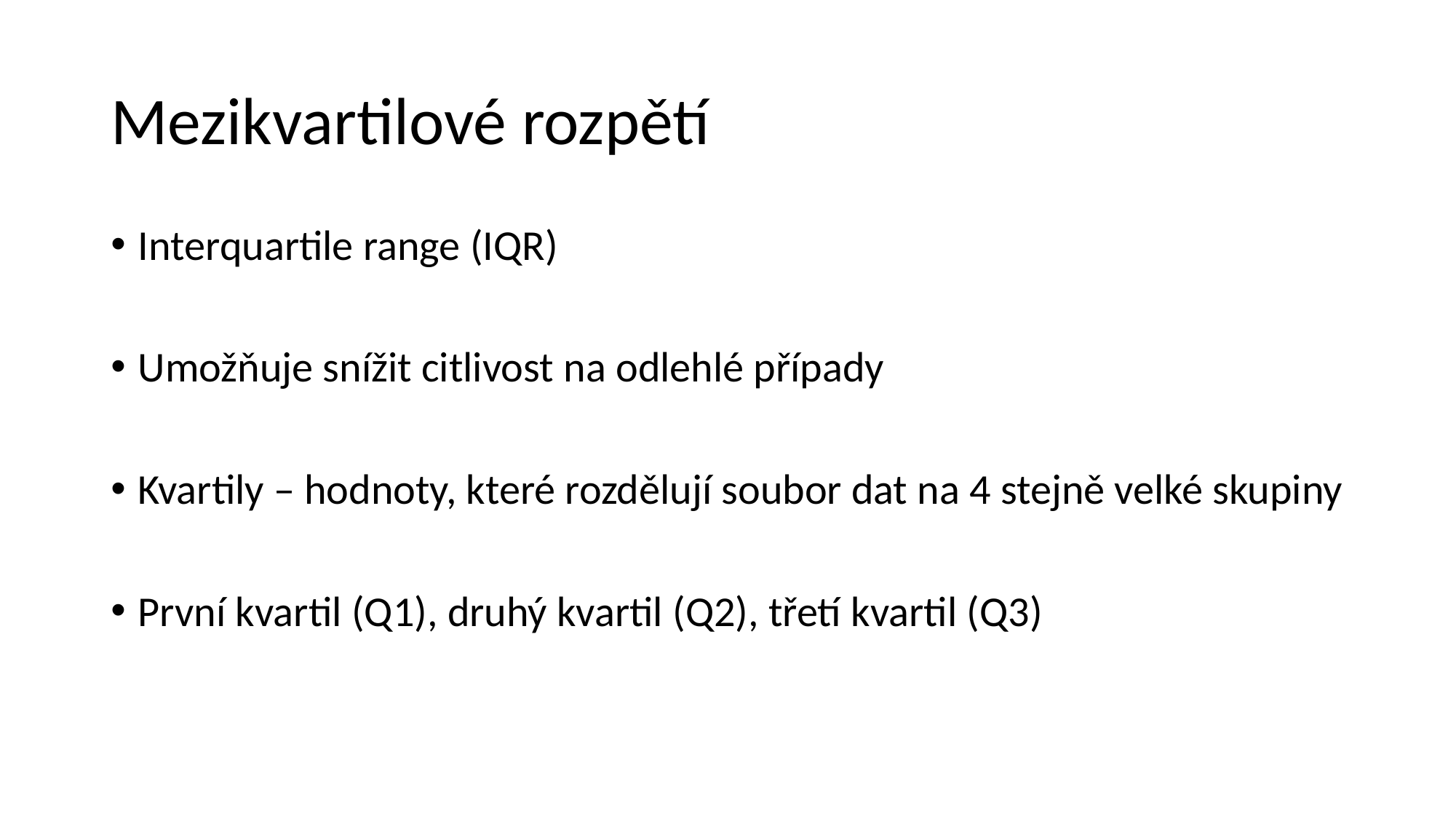

# Mezikvartilové rozpětí
Interquartile range (IQR)

Umožňuje snížit citlivost na odlehlé případy

Kvartily – hodnoty, které rozdělují soubor dat na 4 stejně velké skupiny

První kvartil (Q1), druhý kvartil (Q2), třetí kvartil (Q3)